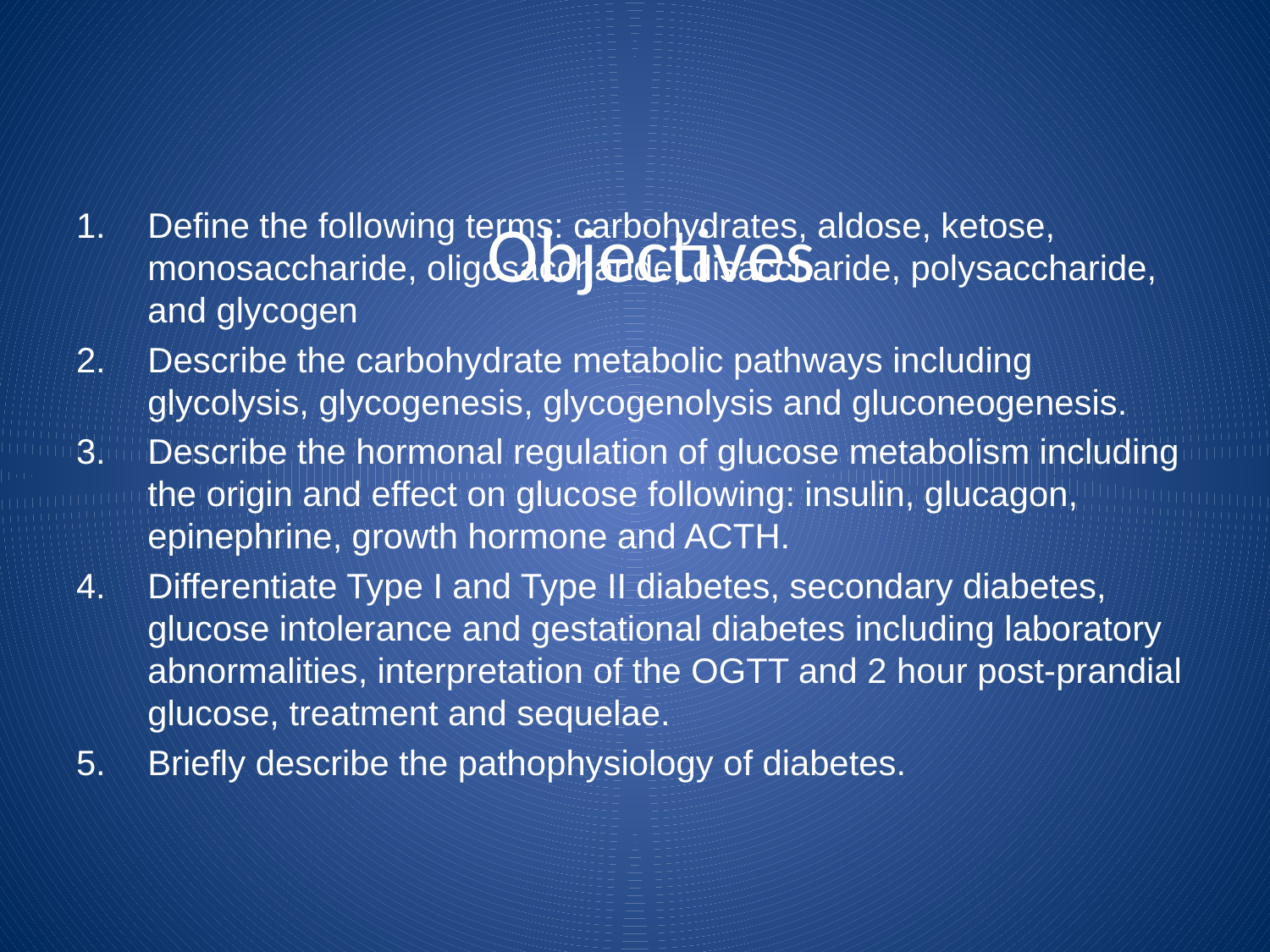

Objectives
Define the following terms: carbohydrates, aldose, ketose, monosaccharide, oligosaccharide, disaccharide, polysaccharide, and glycogen
Describe the carbohydrate metabolic pathways including glycolysis, glycogenesis, glycogenolysis and gluconeogenesis.
Describe the hormonal regulation of glucose metabolism including the origin and effect on glucose following: insulin, glucagon, epinephrine, growth hormone and ACTH.
Differentiate Type I and Type II diabetes, secondary diabetes, glucose intolerance and gestational diabetes including laboratory abnormalities, interpretation of the OGTT and 2 hour post-prandial glucose, treatment and sequelae.
Briefly describe the pathophysiology of diabetes.